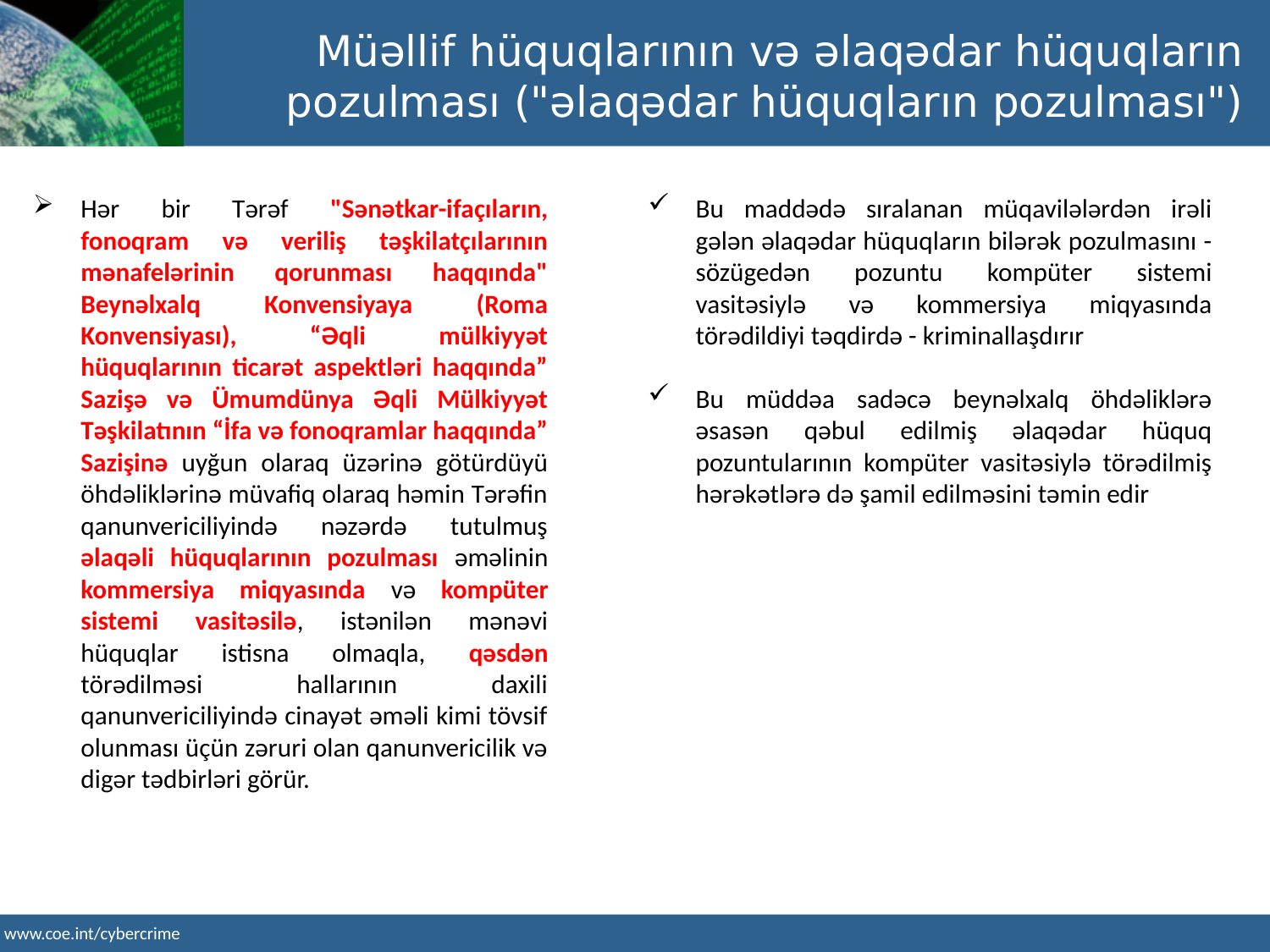

Müəllif hüquqlarının və əlaqədar hüquqların pozulması ("əlaqədar hüquqların pozulması")
Hər bir Tərəf "Sənətkar-ifaçıların, fonoqram və veriliş təşkilatçılarının mənafelərinin qorunması haqqında" Beynəlxalq Konvensiyaya (Roma Konvensiyası), “Əqli mülkiyyət hüquqlarının ticarət aspektləri haqqında” Sazişə və Ümumdünya Əqli Mülkiyyət Təşkilatının “İfa və fonoqramlar haqqında” Sazişinə uyğun olaraq üzərinə götürdüyü öhdəliklərinə müvafiq olaraq həmin Tərəfin qanunvericiliyində nəzərdə tutulmuş əlaqəli hüquqlarının pozulması əməlinin kommersiya miqyasında və kompüter sistemi vasitəsilə, istənilən mənəvi hüquqlar istisna olmaqla, qəsdən törədilməsi hallarının daxili qanunvericiliyində cinayət əməli kimi tövsif olunması üçün zəruri olan qanunvericilik və digər tədbirləri görür.
Bu maddədə sıralanan müqavilələrdən irəli gələn əlaqədar hüquqların bilərək pozulmasını - sözügedən pozuntu kompüter sistemi vasitəsiylə və kommersiya miqyasında törədildiyi təqdirdə - kriminallaşdırır

Bu müddəa sadəcə beynəlxalq öhdəliklərə əsasən qəbul edilmiş əlaqədar hüquq pozuntularının kompüter vasitəsiylə törədilmiş hərəkətlərə də şamil edilməsini təmin edir